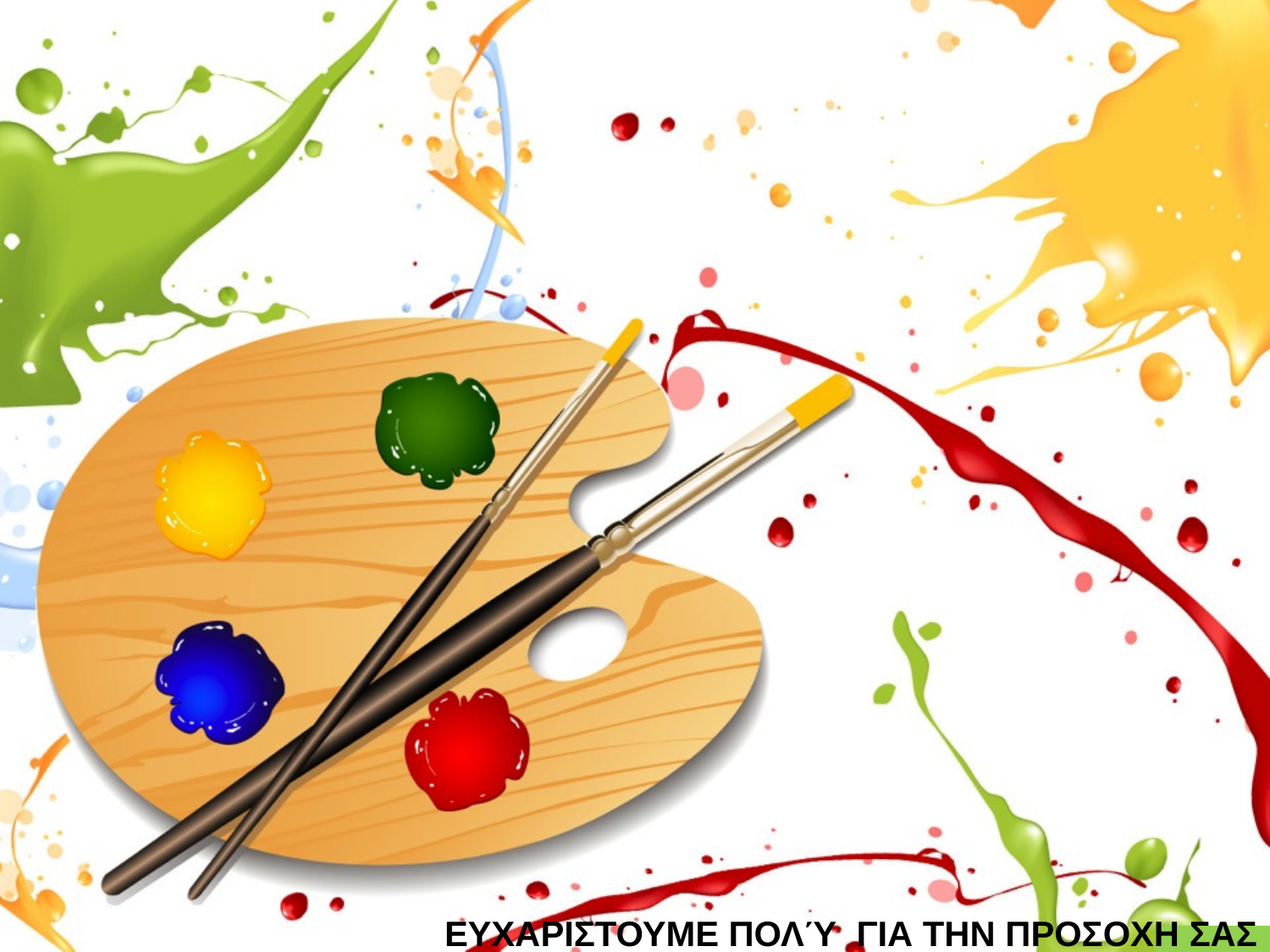

# ΕΥΧΑΡΙΣΤΟΥΜΕ ΠΟΛΎ  ΓΙΑ ΤΗΝ ΠΡΟΣΟΧΗ ΣΑΣ